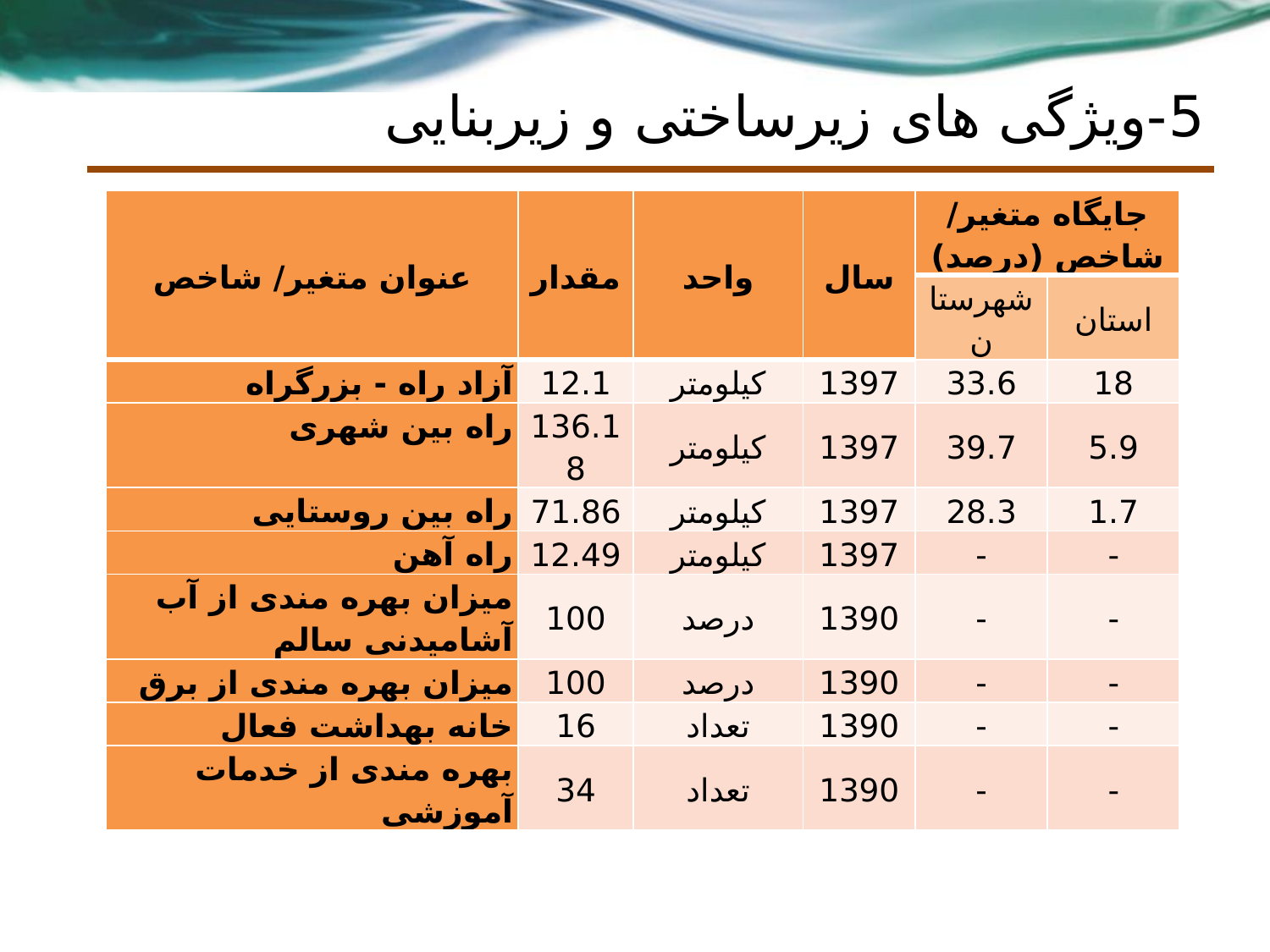

# 5-ویژگی های زیرساختی و زیربنایی
| عنوان متغیر/ شاخص | مقدار | واحد | سال | جایگاه متغیر/ شاخص (درصد) |  |
| --- | --- | --- | --- | --- | --- |
|  |  |  |  | شهرستان | استان |
| آزاد راه - بزرگراه | 12.1 | کیلومتر | 1397 | 33.6 | 18 |
| راه بین شهری | 136.18 | کیلومتر | 1397 | 39.7 | 5.9 |
| راه بین روستایی | 71.86 | کیلومتر | 1397 | 28.3 | 1.7 |
| راه آهن | 12.49 | کیلومتر | 1397 | - | - |
| میزان بهره مندی از آب آشامیدنی سالم | 100 | درصد | 1390 | - | - |
| میزان بهره مندی از برق | 100 | درصد | 1390 | - | - |
| خانه بهداشت فعال | 16 | تعداد | 1390 | - | - |
| بهره مندی از خدمات آموزشی | 34 | تعداد | 1390 | - | - |